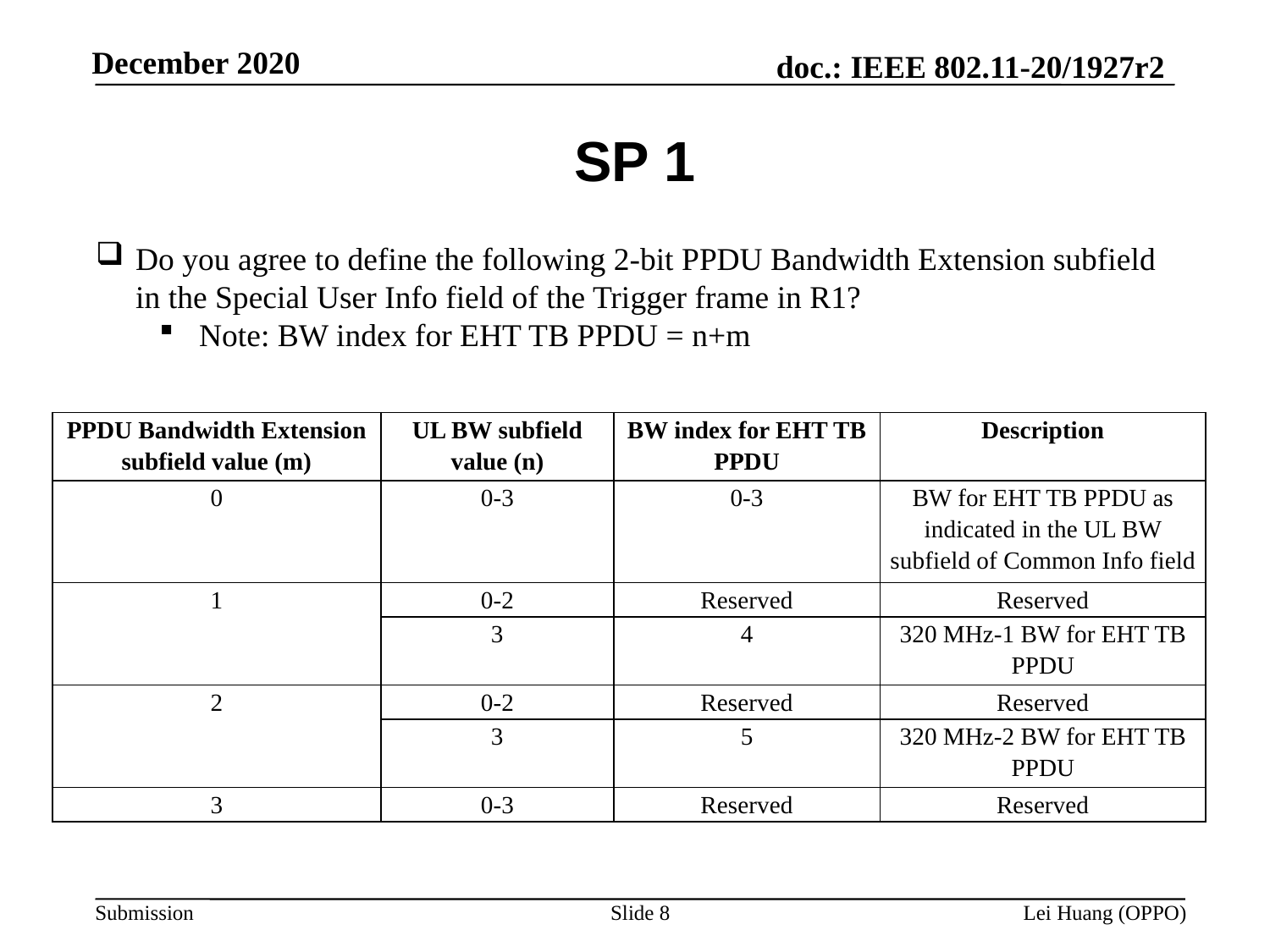

# SP 1
Do you agree to define the following 2-bit PPDU Bandwidth Extension subfield in the Special User Info field of the Trigger frame in R1?
Note: BW index for EHT TB PPDU = n+m
| PPDU Bandwidth Extension subfield value (m) | UL BW subfield value (n) | BW index for EHT TB PPDU | Description |
| --- | --- | --- | --- |
| 0 | 0-3 | 0-3 | BW for EHT TB PPDU as indicated in the UL BW subfield of Common Info field |
| 1 | 0-2 | Reserved | Reserved |
|  | 3 | 4 | 320 MHz-1 BW for EHT TB PPDU |
| 2 | 0-2 | Reserved | Reserved |
|  | 3 | 5 | 320 MHz-2 BW for EHT TB PPDU |
| 3 | 0-3 | Reserved | Reserved |
Slide 8
Lei Huang (OPPO)